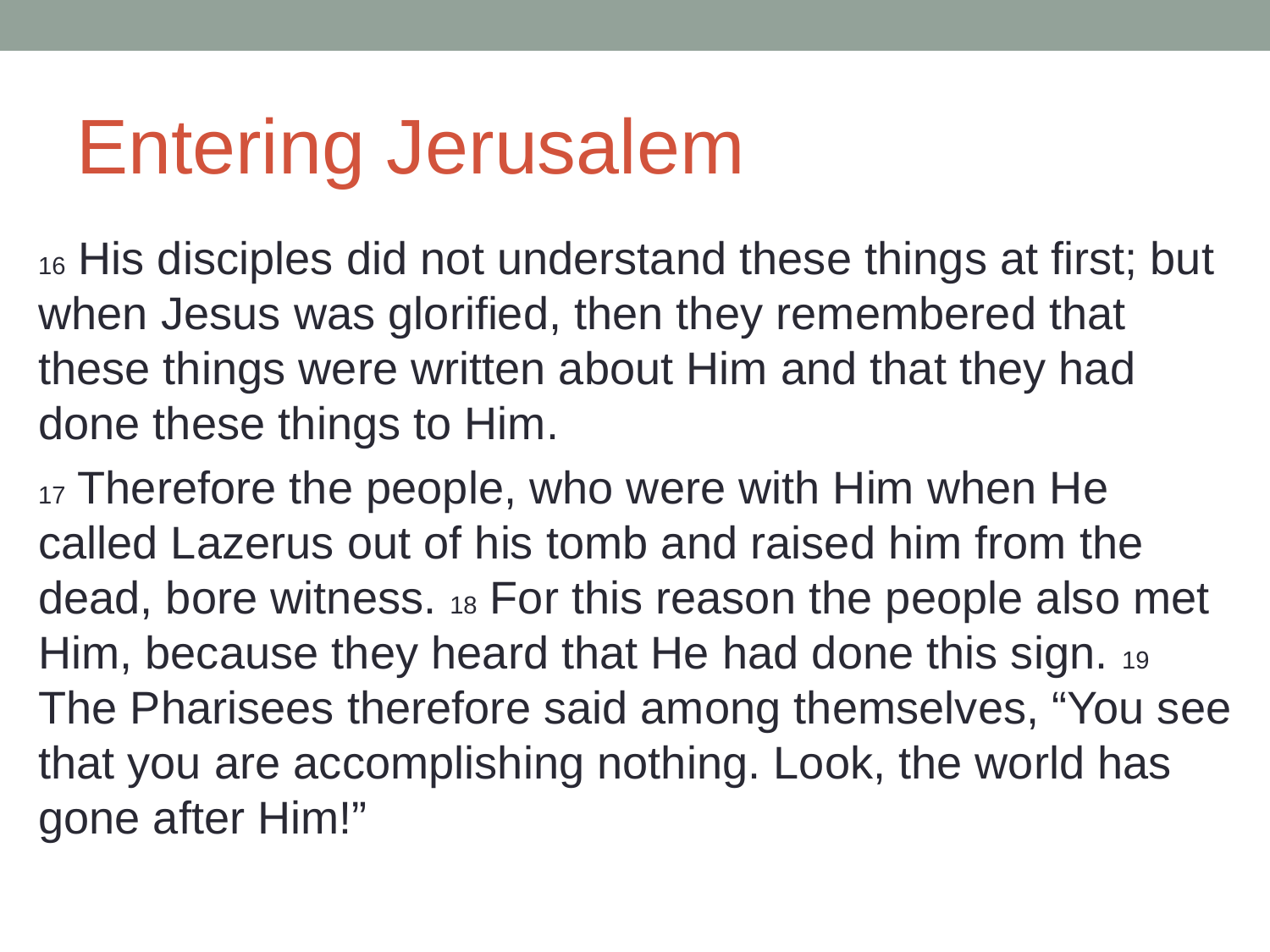

# Entering Jerusalem
16 His disciples did not understand these things at first; but when Jesus was glorified, then they remembered that these things were written about Him and that they had done these things to Him.
17 Therefore the people, who were with Him when He called Lazerus out of his tomb and raised him from the dead, bore witness. 18 For this reason the people also met Him, because they heard that He had done this sign. 19 The Pharisees therefore said among themselves, “You see that you are accomplishing nothing. Look, the world has gone after Him!”